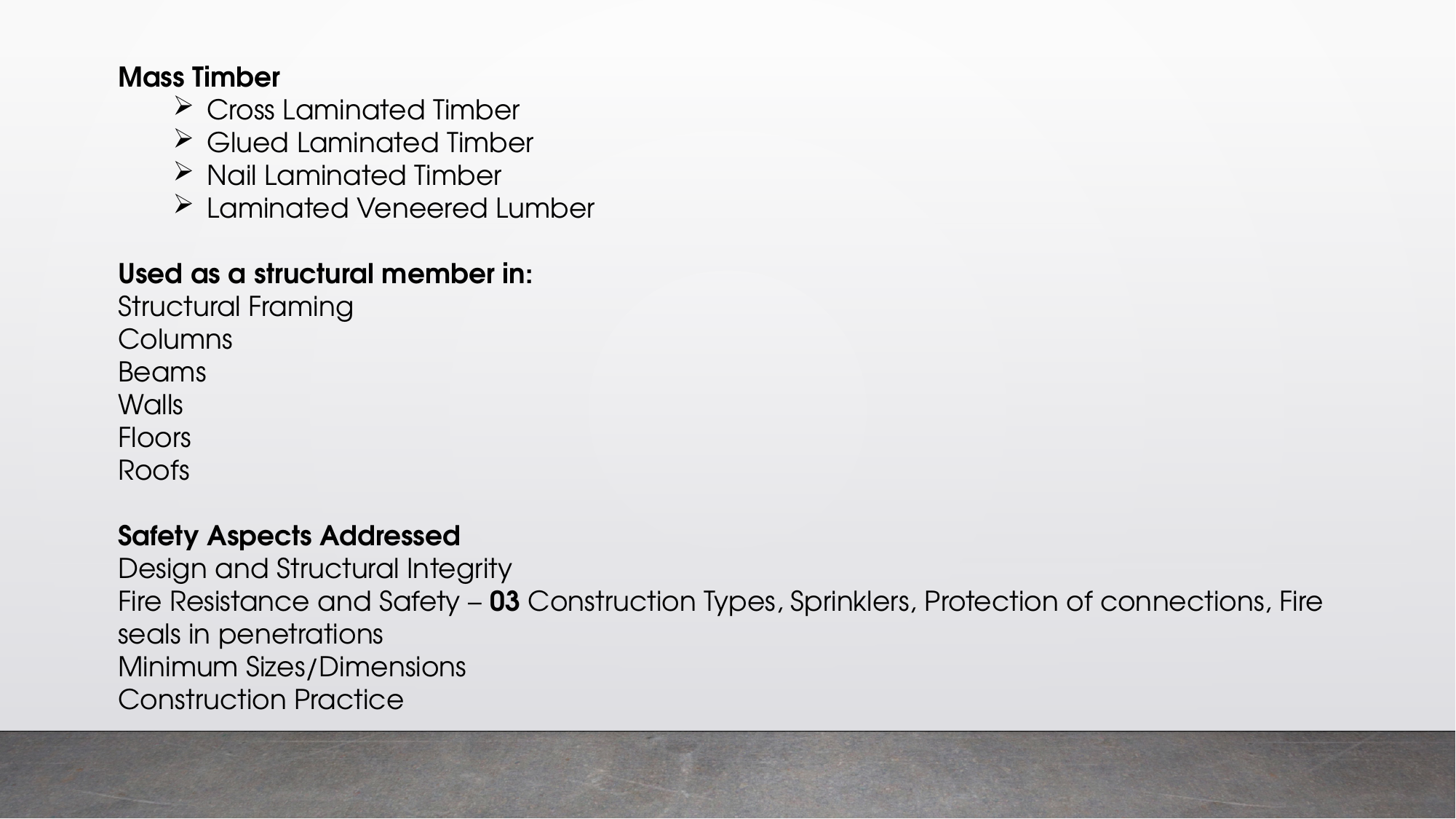

Mass Timber
Cross Laminated Timber
Glued Laminated Timber
Nail Laminated Timber
Laminated Veneered Lumber

Used as a structural member in:
Structural Framing
Columns
Beams
Walls
Floors
Roofs

Safety Aspects Addressed
Design and Structural Integrity
Fire Resistance and Safety – 03 Construction Types, Sprinklers, Protection of connections, Fire seals in penetrations
Minimum Sizes/Dimensions
Construction Practice